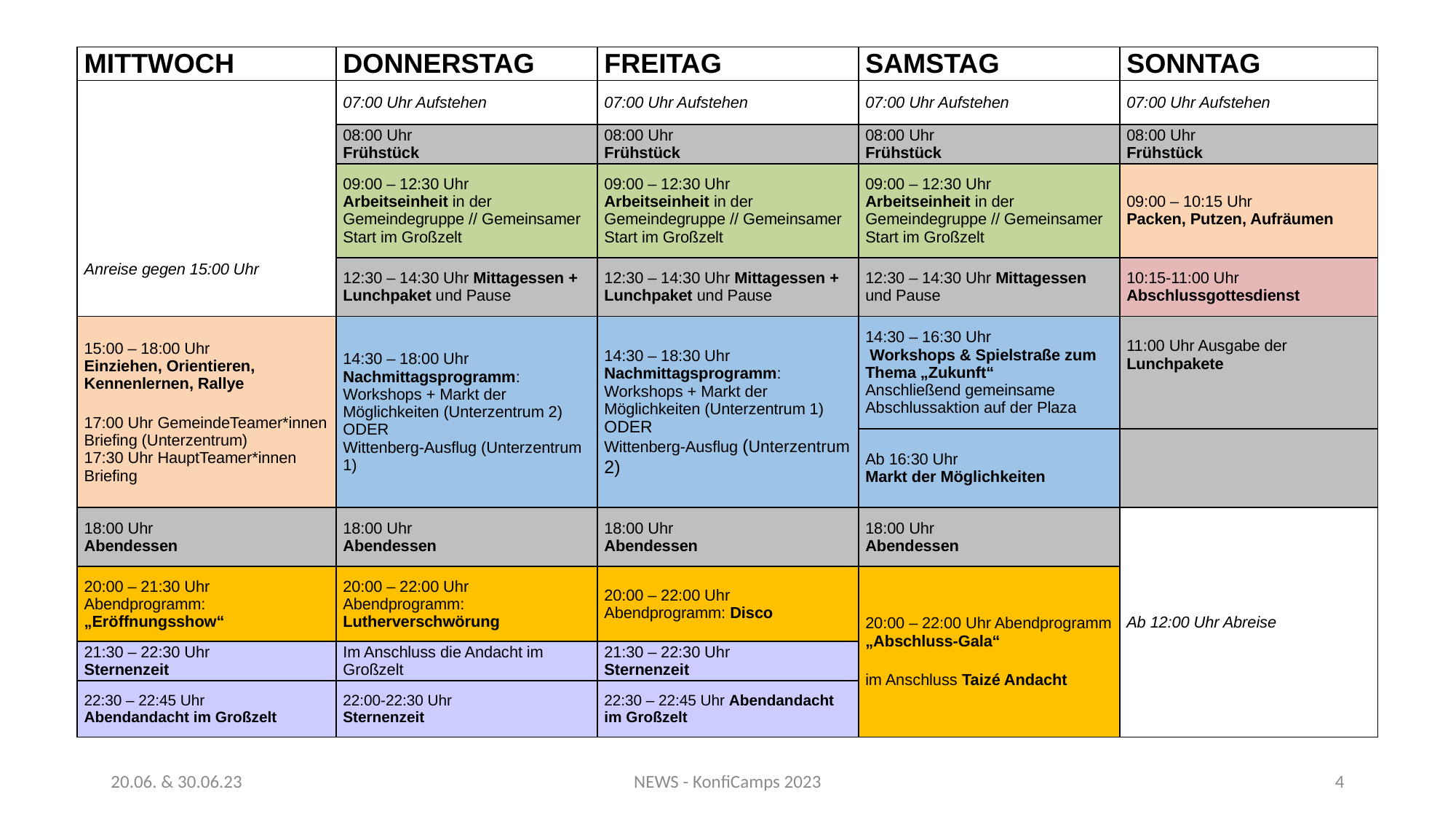

| MITTWOCH | DONNERSTAG | FREITAG | SAMSTAG | SONNTAG |
| --- | --- | --- | --- | --- |
| Anreise gegen 15:00 Uhr | 07:00 Uhr Aufstehen | 07:00 Uhr Aufstehen | 07:00 Uhr Aufstehen | 07:00 Uhr Aufstehen |
|  | 08:00 Uhr Frühstück | 08:00 Uhr Frühstück | 08:00 Uhr Frühstück | 08:00 Uhr Frühstück |
|  | 09:00 – 12:30 Uhr Arbeitseinheit in der Gemeindegruppe // Gemeinsamer Start im Großzelt | 09:00 – 12:30 Uhr Arbeitseinheit in der Gemeindegruppe // Gemeinsamer Start im Großzelt | 09:00 – 12:30 Uhr Arbeitseinheit in der Gemeindegruppe // Gemeinsamer Start im Großzelt | 09:00 – 10:15 Uhr Packen, Putzen, Aufräumen |
|  | 12:30 – 14:30 Uhr Mittagessen + Lunchpaket und Pause | 12:30 – 14:30 Uhr Mittagessen + Lunchpaket und Pause | 12:30 – 14:30 Uhr Mittagessen und Pause | 10:15-11:00 Uhr Abschlussgottesdienst |
| 15:00 – 18:00 Uhr Einziehen, Orientieren, Kennenlernen, Rallye 17:00 Uhr GemeindeTeamer\*innen Briefing (Unterzentrum) 17:30 Uhr HauptTeamer\*innen Briefing | 14:30 – 18:00 Uhr Nachmittagsprogramm: Workshops + Markt der Möglichkeiten (Unterzentrum 2) ODER Wittenberg-Ausflug (Unterzentrum 1) | 14:30 – 18:30 Uhr Nachmittagsprogramm: Workshops + Markt der Möglichkeiten (Unterzentrum 1) ODER Wittenberg-Ausflug (Unterzentrum 2) | 14:30 – 16:30 Uhr Workshops & Spielstraße zum Thema „Zukunft“ Anschließend gemeinsame Abschlussaktion auf der Plaza | 11:00 Uhr Ausgabe der Lunchpakete |
|  |  |  | Ab 16:30 Uhr Markt der Möglichkeiten |  |
| 18:00 Uhr Abendessen | 18:00 Uhr Abendessen | 18:00 Uhr Abendessen | 18:00 Uhr Abendessen | Ab 12:00 Uhr Abreise |
| 20:00 – 21:30 Uhr Abendprogramm: „Eröffnungsshow“ | 20:00 – 22:00 Uhr Abendprogramm: Lutherverschwörung | 20:00 – 22:00 Uhr Abendprogramm: Disco | 20:00 – 22:00 Uhr Abendprogramm „Abschluss-Gala“  im Anschluss Taizé Andacht |  |
| 21:30 – 22:30 Uhr Sternenzeit | Im Anschluss die Andacht im Großzelt | 21:30 – 22:30 Uhr Sternenzeit |  |  |
| 22:30 – 22:45 Uhr Abendandacht im Großzelt | 22:00-22:30 Uhr Sternenzeit | 22:30 – 22:45 Uhr Abendandacht im Großzelt |  |  |
20.06. & 30.06.23
NEWS - KonfiCamps 2023
4